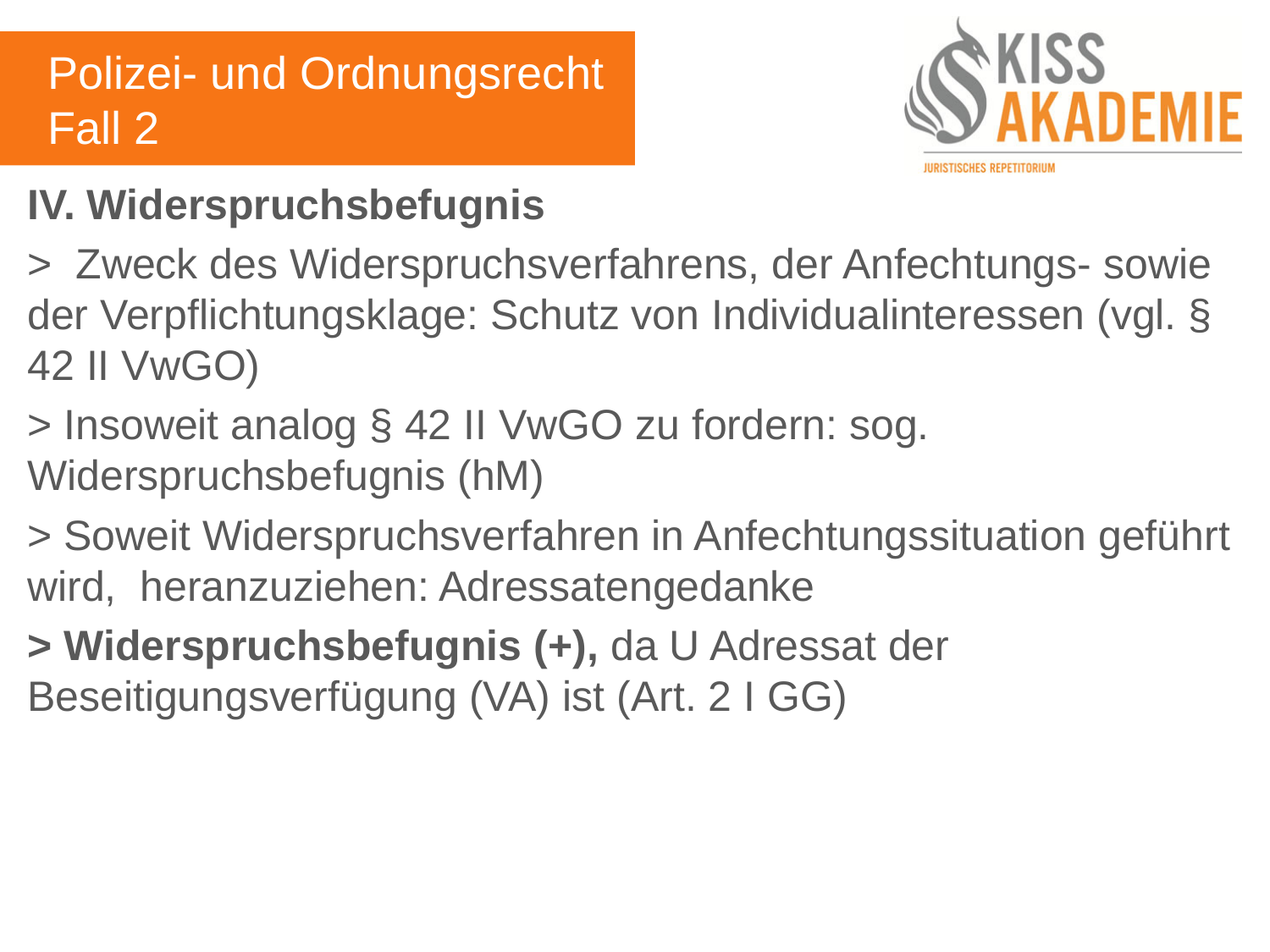

Polizei- und Ordnungsrecht
Fall 2
IV. Widerspruchsbefugnis
>  Zweck des Widerspruchsverfahrens, der Anfechtungs- sowie der Verpflichtungsklage: Schutz von Individualinteressen (vgl. § 42 II VwGO)
> Insoweit analog § 42 II VwGO zu fordern: sog. Widerspruchsbefugnis (hM)
> Soweit Widerspruchsverfahren in Anfechtungssituation geführt wird,  heranzuziehen: Adressatengedanke
> Widerspruchsbefugnis (+), da U Adressat der Beseitigungsverfügung (VA) ist (Art. 2 I GG)